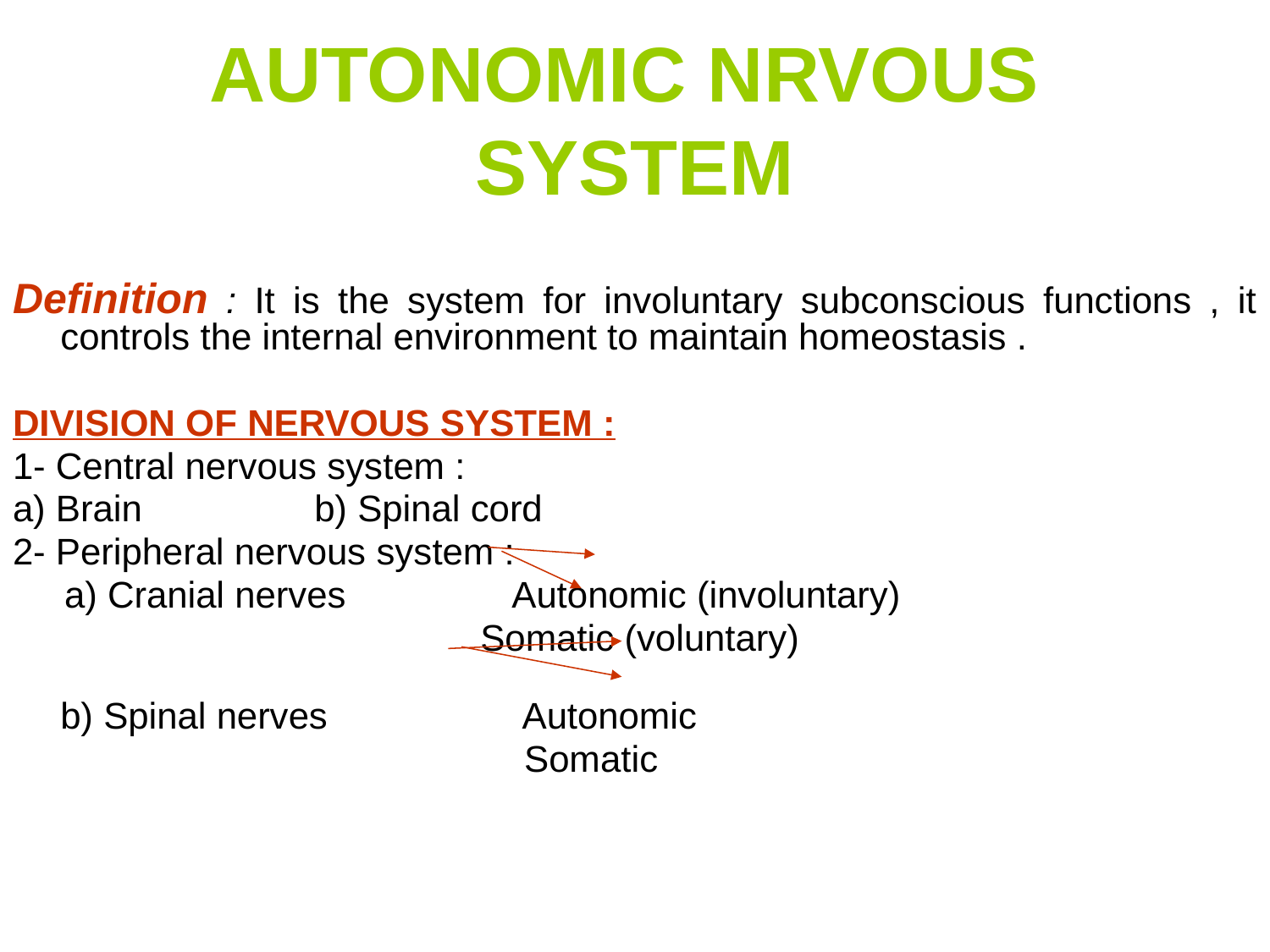

# AUTONOMIC NRVOUS SYSTEM
Definition : It is the system for involuntary subconscious functions , it controls the internal environment to maintain homeostasis .

DIVISION OF NERVOUS SYSTEM :
1- Central nervous system :
a) Brain		b) Spinal cord
2- Peripheral nervous system :
     a) Cranial nerves	       Autonomic (involuntary)
			                Somatic (voluntary)
b) Spinal nerves	        Autonomic
				        Somatic